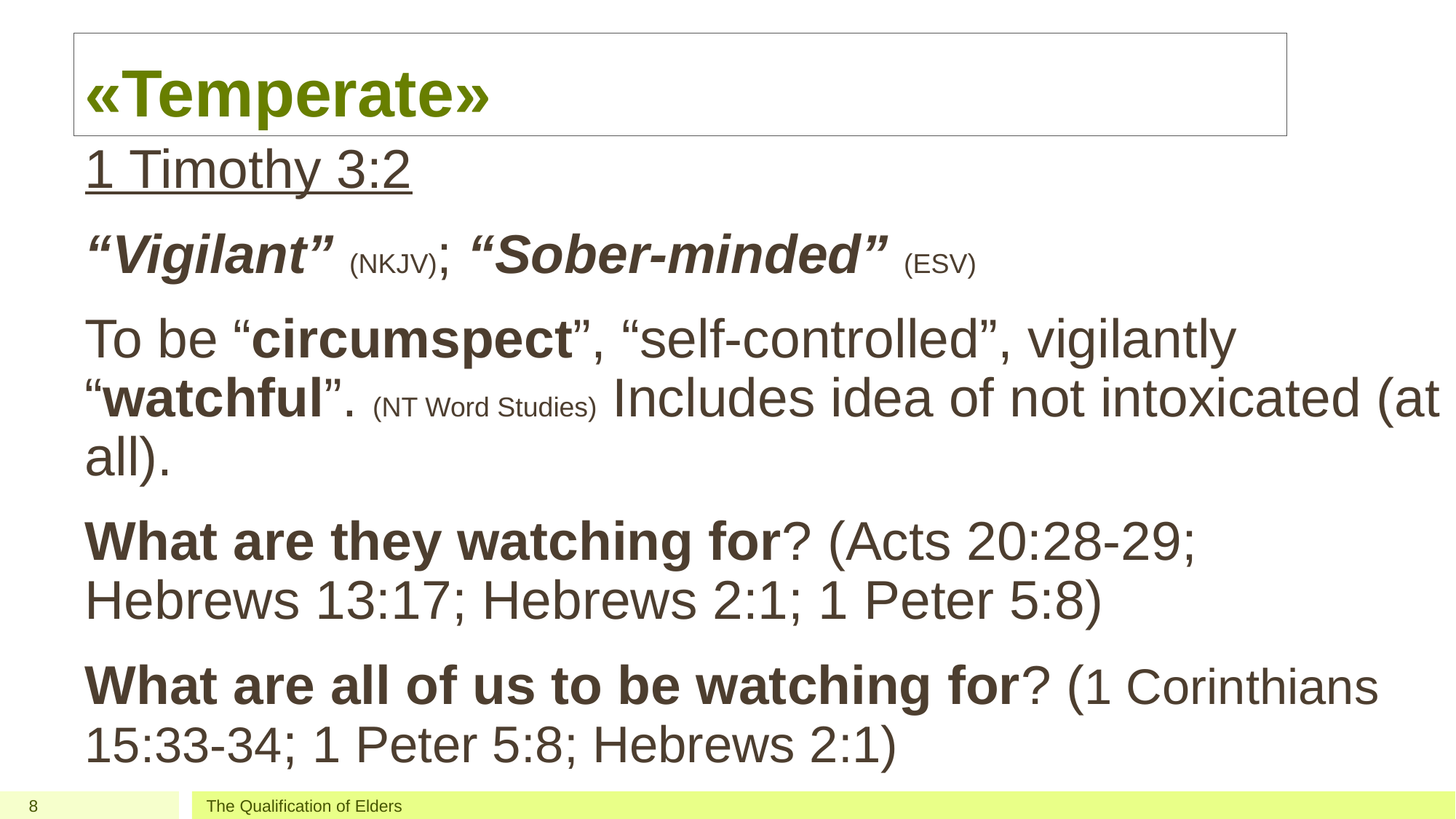

# «Temperate»
1 Timothy 3:2
“Vigilant” (NKJV); “Sober-minded” (ESV)
To be “circumspect”, “self-controlled”, vigilantly “watchful”. (NT Word Studies) Includes idea of not intoxicated (at all).
What are they watching for? (Acts 20:28-29;
Hebrews 13:17; Hebrews 2:1; 1 Peter 5:8)
What are all of us to be watching for? (1 Corinthians 15:33-34; 1 Peter 5:8; Hebrews 2:1)
8
The Qualification of Elders